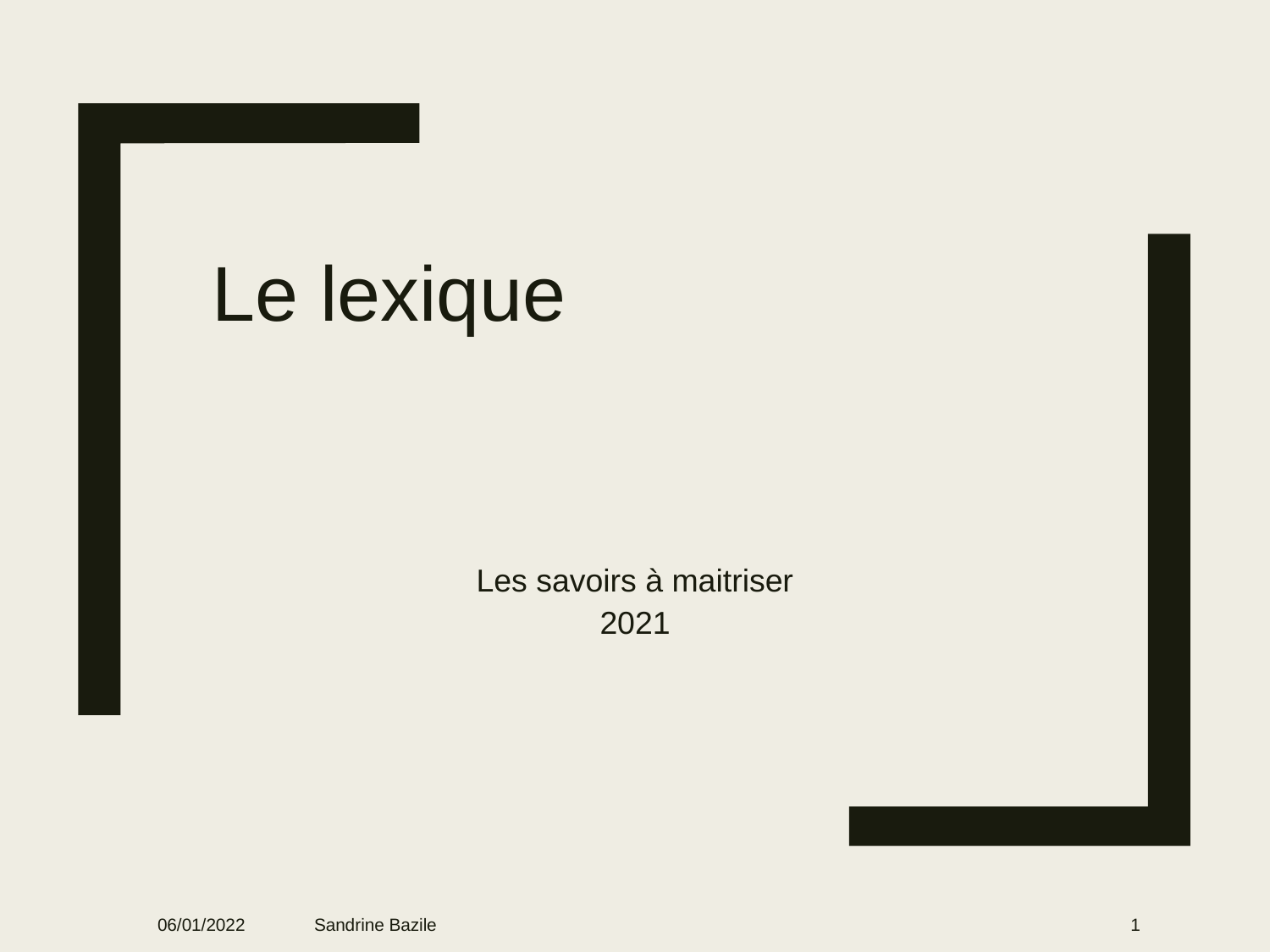

# Le lexique
Les savoirs à maitriser
2021
06/01/2022
Sandrine Bazile
1